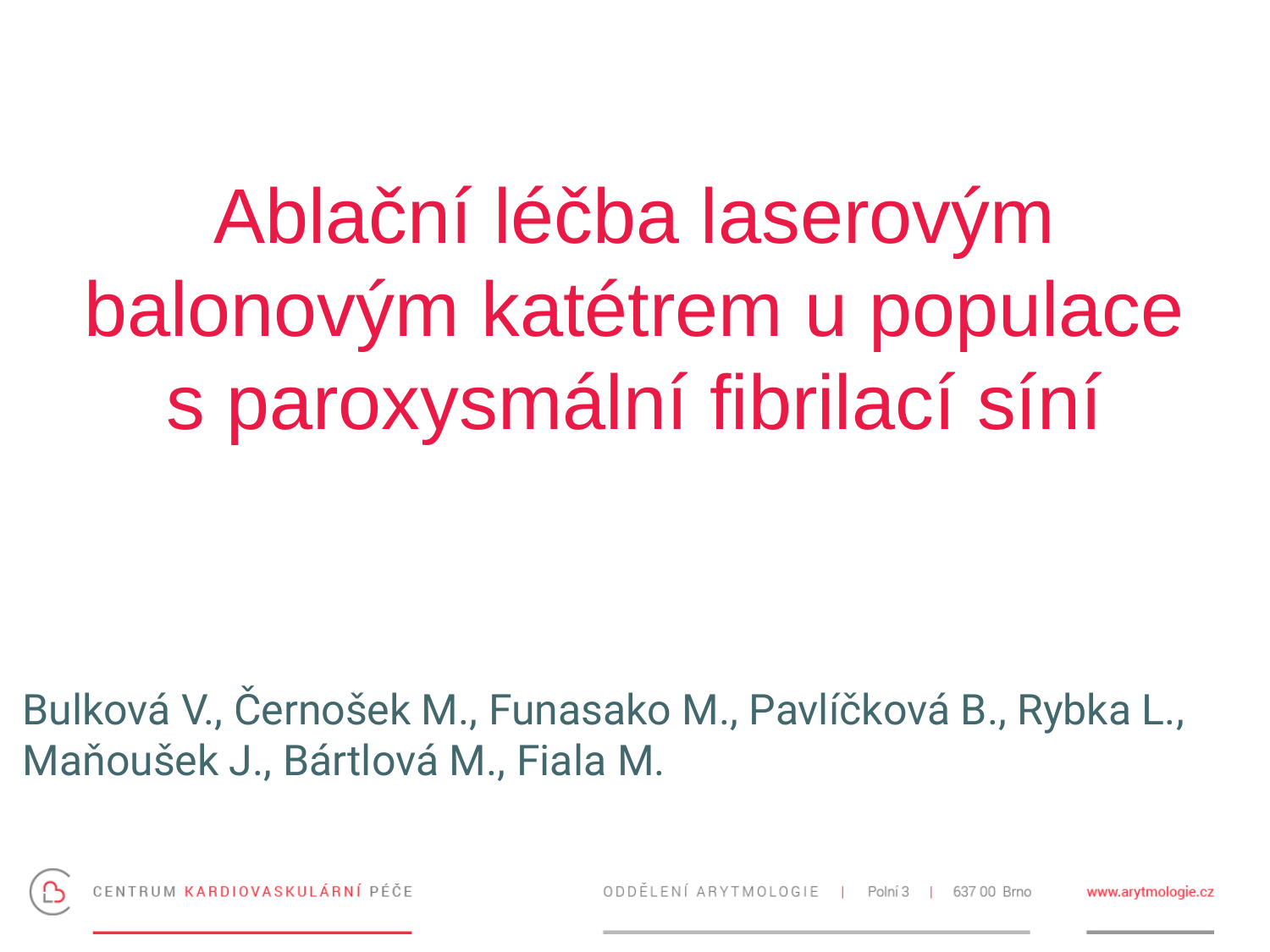

# Ablační léčba laserovým balonovým katétrem u populace s paroxysmální fibrilací síní
Bulková V., Černošek M., Funasako M., Pavlíčková B., Rybka L., Maňoušek J., Bártlová M., Fiala M.